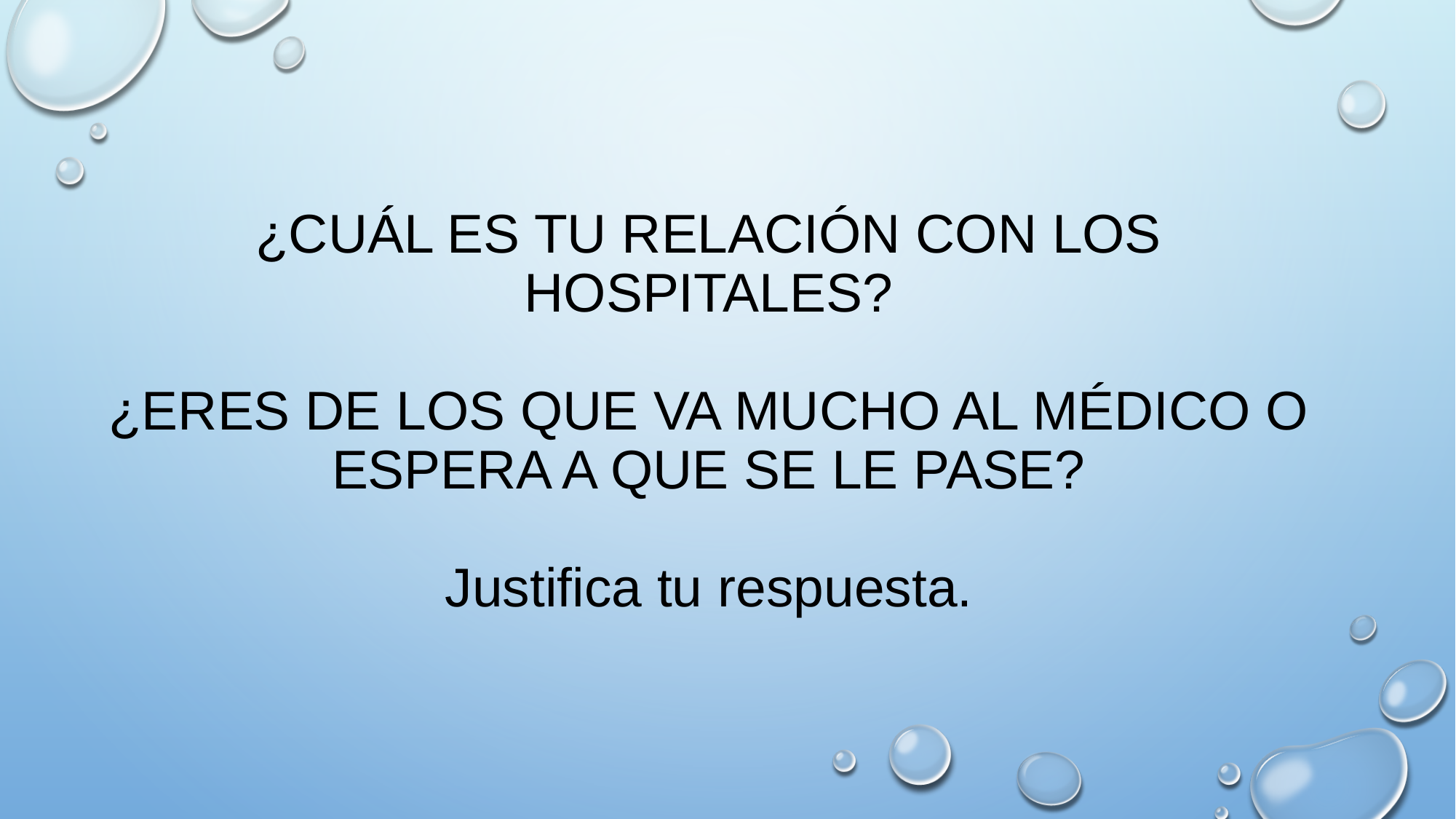

# ¿cuál es tu relación con los hospitales? ¿eres de los que va mucho al médico o espera a que se le pase? Justifica tu respuesta.